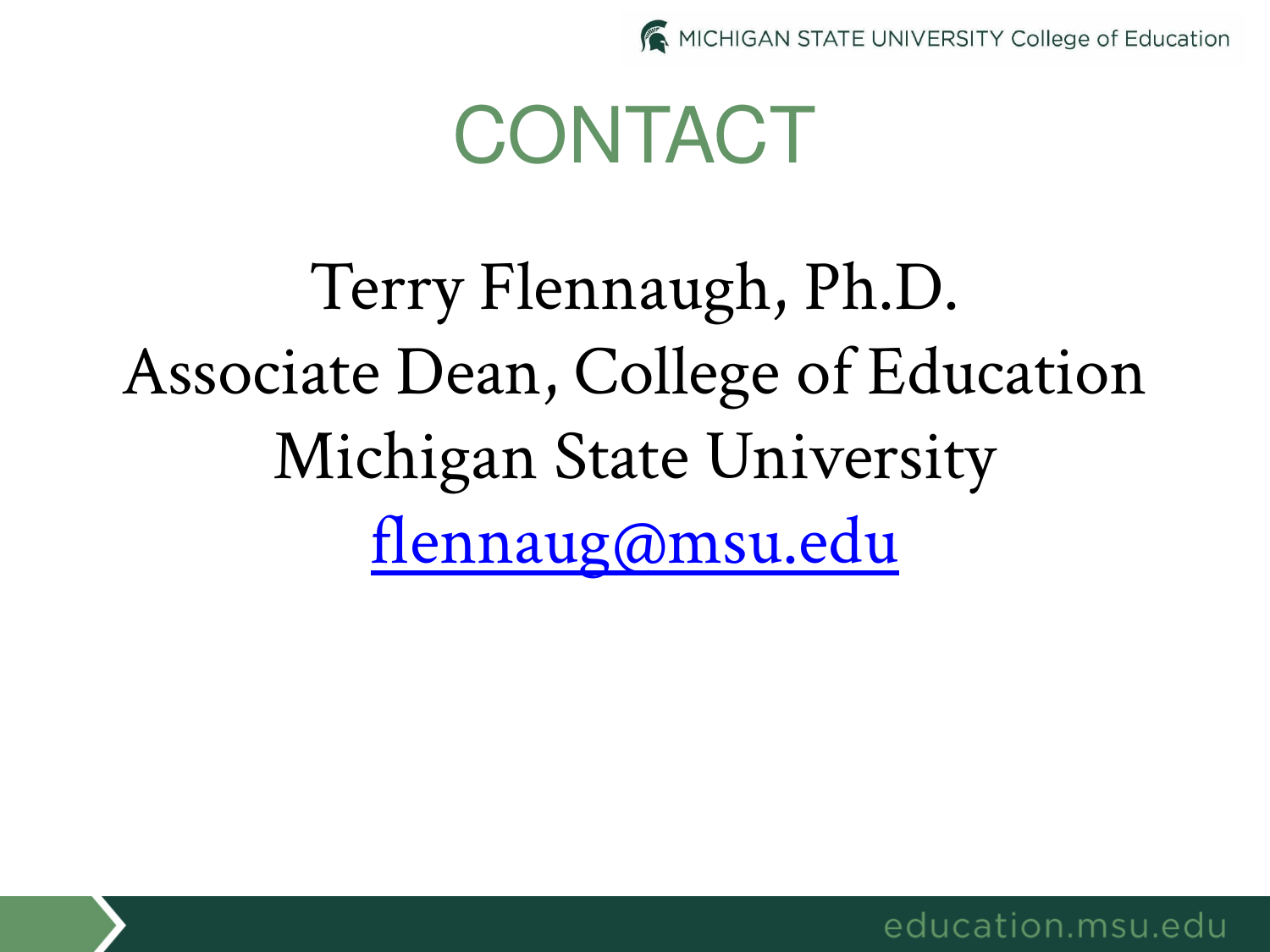

# CONTACT
Terry Flennaugh, Ph.D.
Associate Dean, College of Education
Michigan State University
flennaug@msu.edu